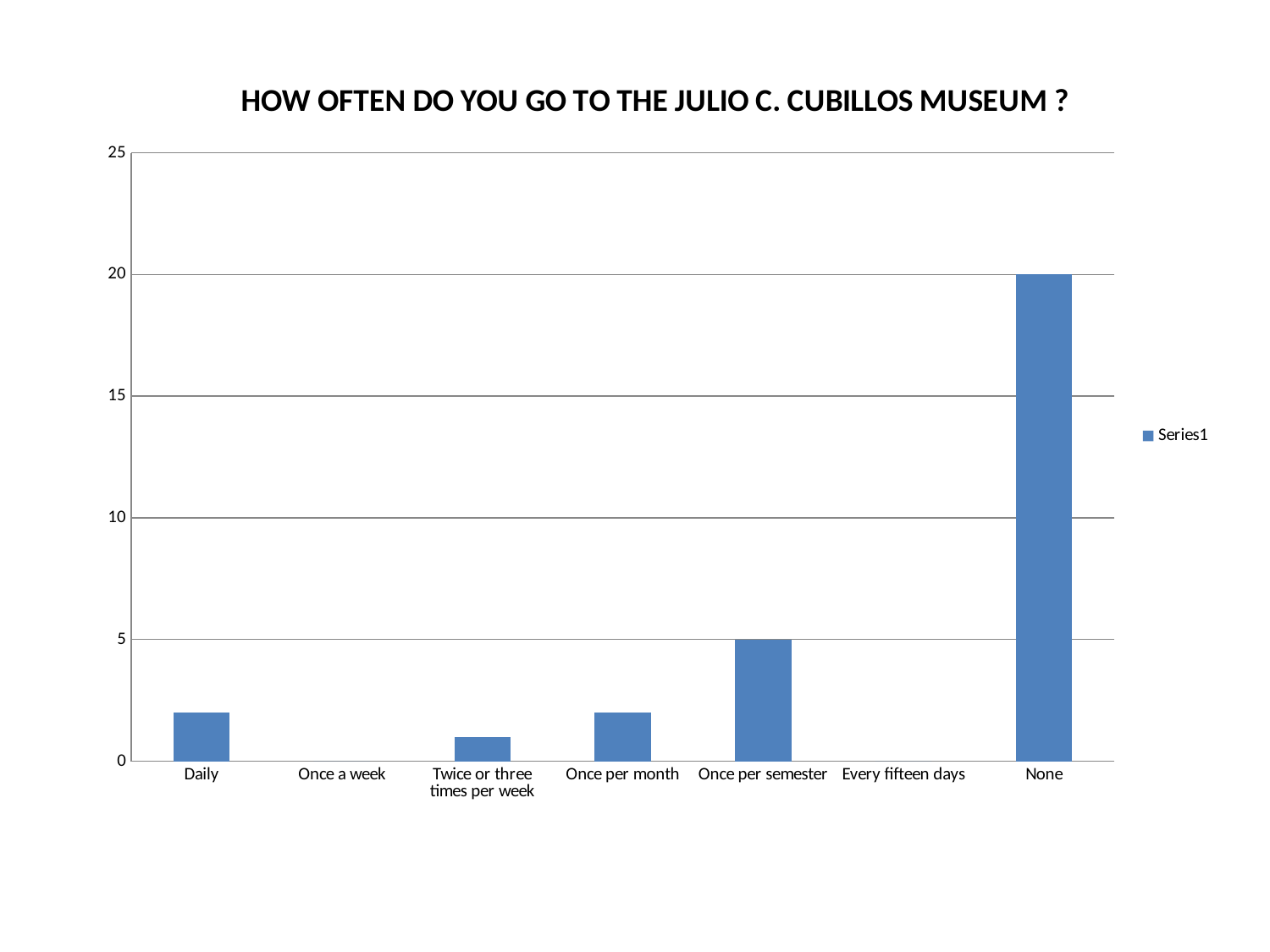

### Chart: HOW OFTEN DO YOU GO TO THE JULIO C. CUBILLOS MUSEUM ?

| Category |  |
|---|---|
| Daily | 2.0 |
| Once a week | 0.0 |
| Twice or three times per week | 1.0 |
| Once per month | 2.0 |
| Once per semester | 5.0 |
| Every fifteen days | 0.0 |
| None | 20.0 |